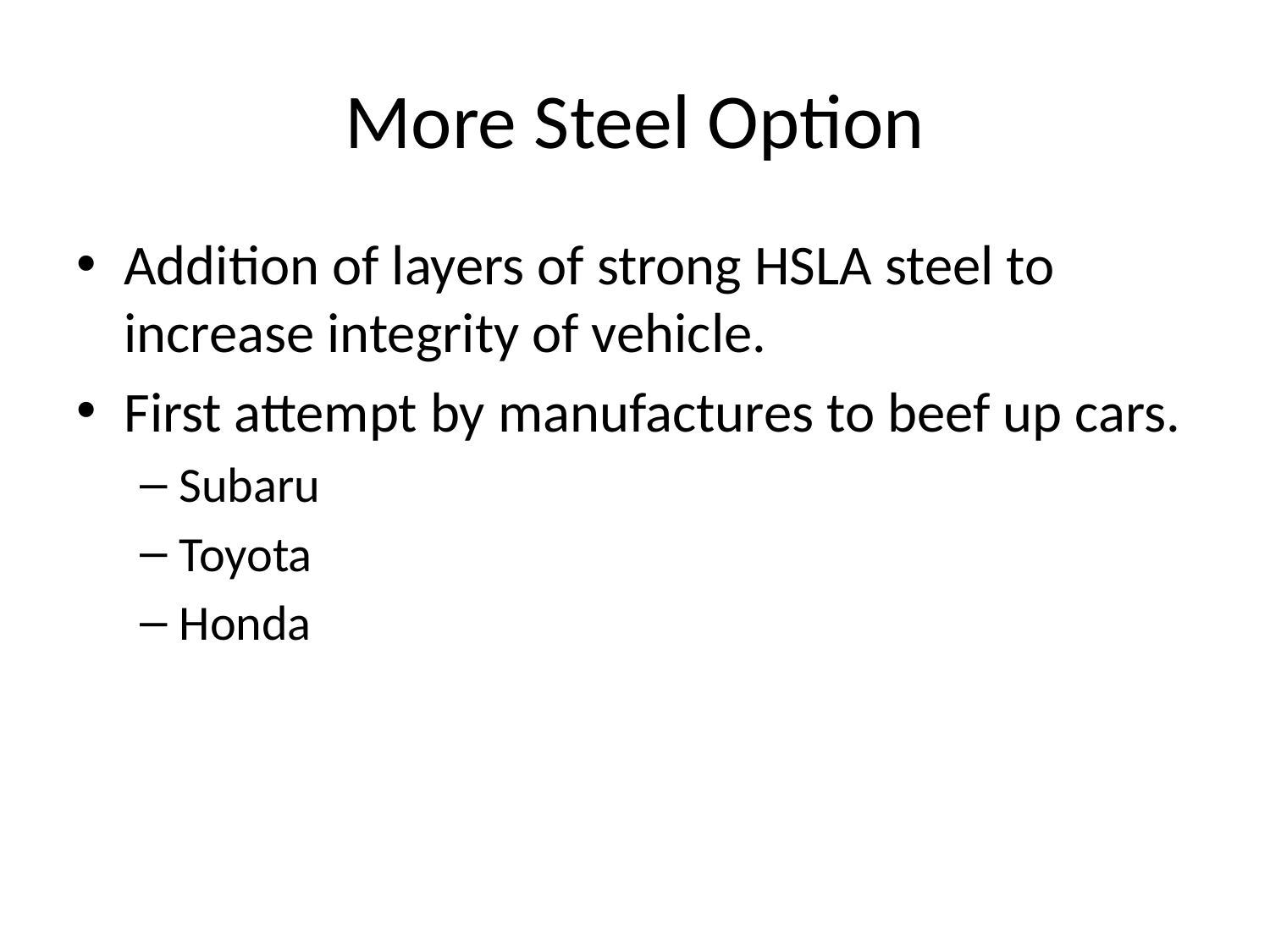

# More Steel Option
Addition of layers of strong HSLA steel to increase integrity of vehicle.
First attempt by manufactures to beef up cars.
Subaru
Toyota
Honda